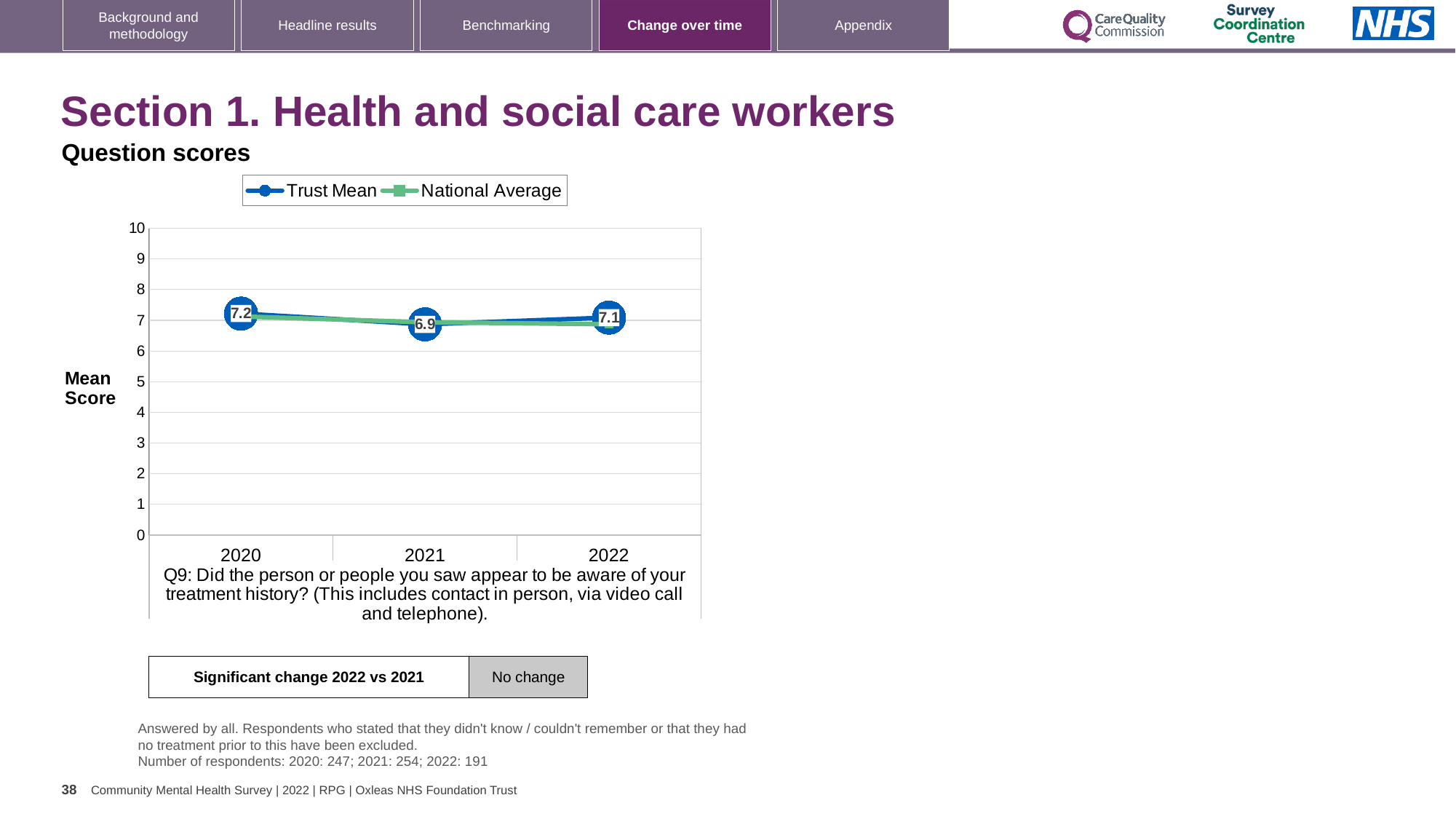

# Section 1. Health and social care workers
Question scores

### Chart

| Category | Trust Mean | National Average |
|---|---|---|
| 2020 | 7.22065506341095 | 7.126034881479332 |
| 2021 | 6.86957414918221 | 6.93641403169807 |
| 2022 | 7.0892463989099 | 6.872040811302671 |
| Significant change 2022 vs 2021 | No change |
| --- | --- |
Answered by all. Respondents who stated that they didn't know / couldn't remember or that they had no treatment prior to this have been excluded.
Number of respondents: 2020: 247; 2021: 254; 2022: 191
38